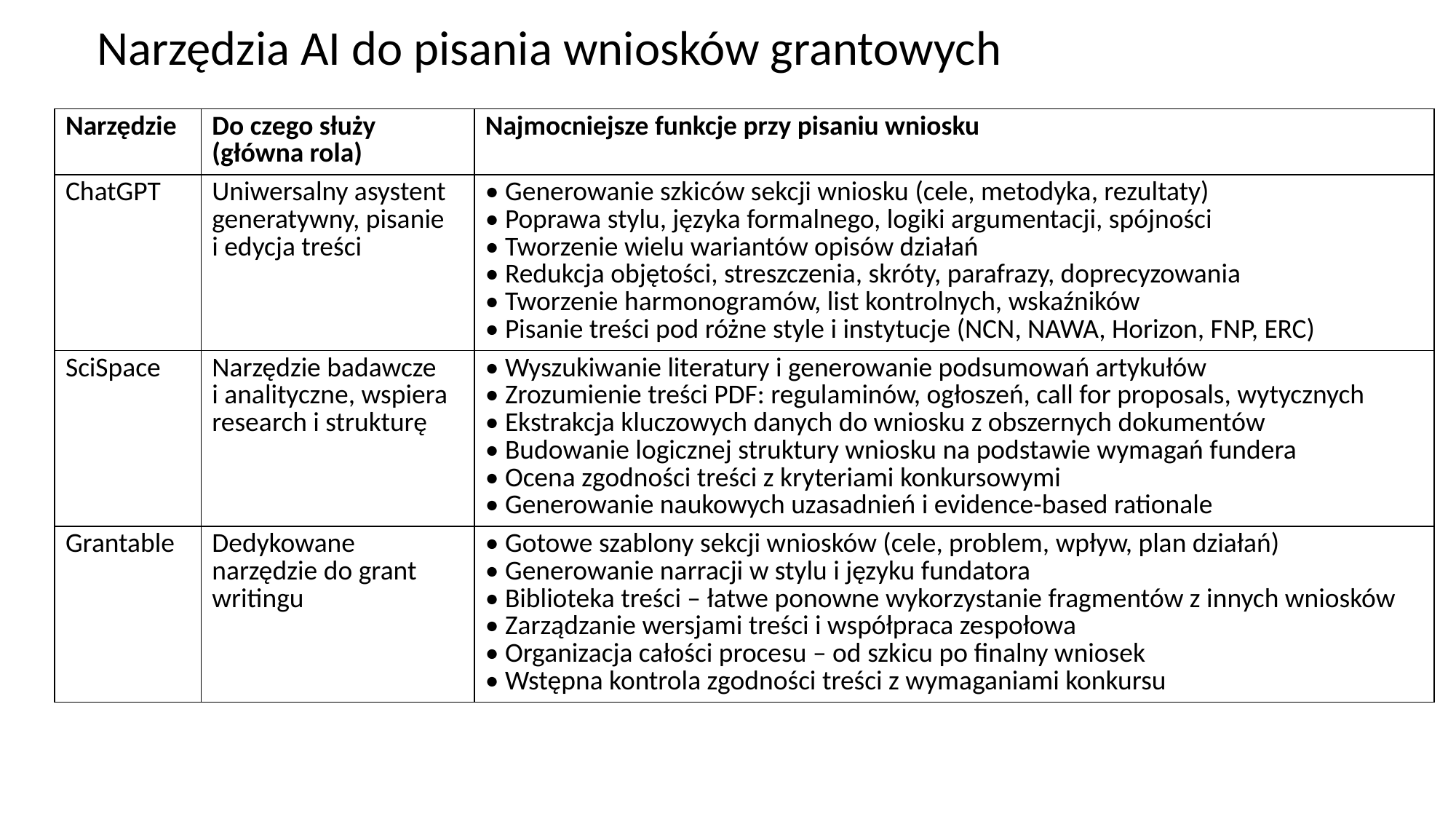

# Narzędzia AI do pisania wniosków grantowych
| Narzędzie | Do czego służy (główna rola) | Najmocniejsze funkcje przy pisaniu wniosku |
| --- | --- | --- |
| ChatGPT | Uniwersalny asystent generatywny, pisanie i edycja treści | • Generowanie szkiców sekcji wniosku (cele, metodyka, rezultaty) • Poprawa stylu, języka formalnego, logiki argumentacji, spójności • Tworzenie wielu wariantów opisów działań • Redukcja objętości, streszczenia, skróty, parafrazy, doprecyzowania • Tworzenie harmonogramów, list kontrolnych, wskaźników • Pisanie treści pod różne style i instytucje (NCN, NAWA, Horizon, FNP, ERC) |
| SciSpace | Narzędzie badawcze i analityczne, wspiera research i strukturę | • Wyszukiwanie literatury i generowanie podsumowań artykułów • Zrozumienie treści PDF: regulaminów, ogłoszeń, call for proposals, wytycznych • Ekstrakcja kluczowych danych do wniosku z obszernych dokumentów • Budowanie logicznej struktury wniosku na podstawie wymagań fundera • Ocena zgodności treści z kryteriami konkursowymi • Generowanie naukowych uzasadnień i evidence-based rationale |
| Grantable | Dedykowane narzędzie do grant writingu | • Gotowe szablony sekcji wniosków (cele, problem, wpływ, plan działań) • Generowanie narracji w stylu i języku fundatora • Biblioteka treści – łatwe ponowne wykorzystanie fragmentów z innych wniosków • Zarządzanie wersjami treści i współpraca zespołowa • Organizacja całości procesu – od szkicu po finalny wniosek • Wstępna kontrola zgodności treści z wymaganiami konkursu |